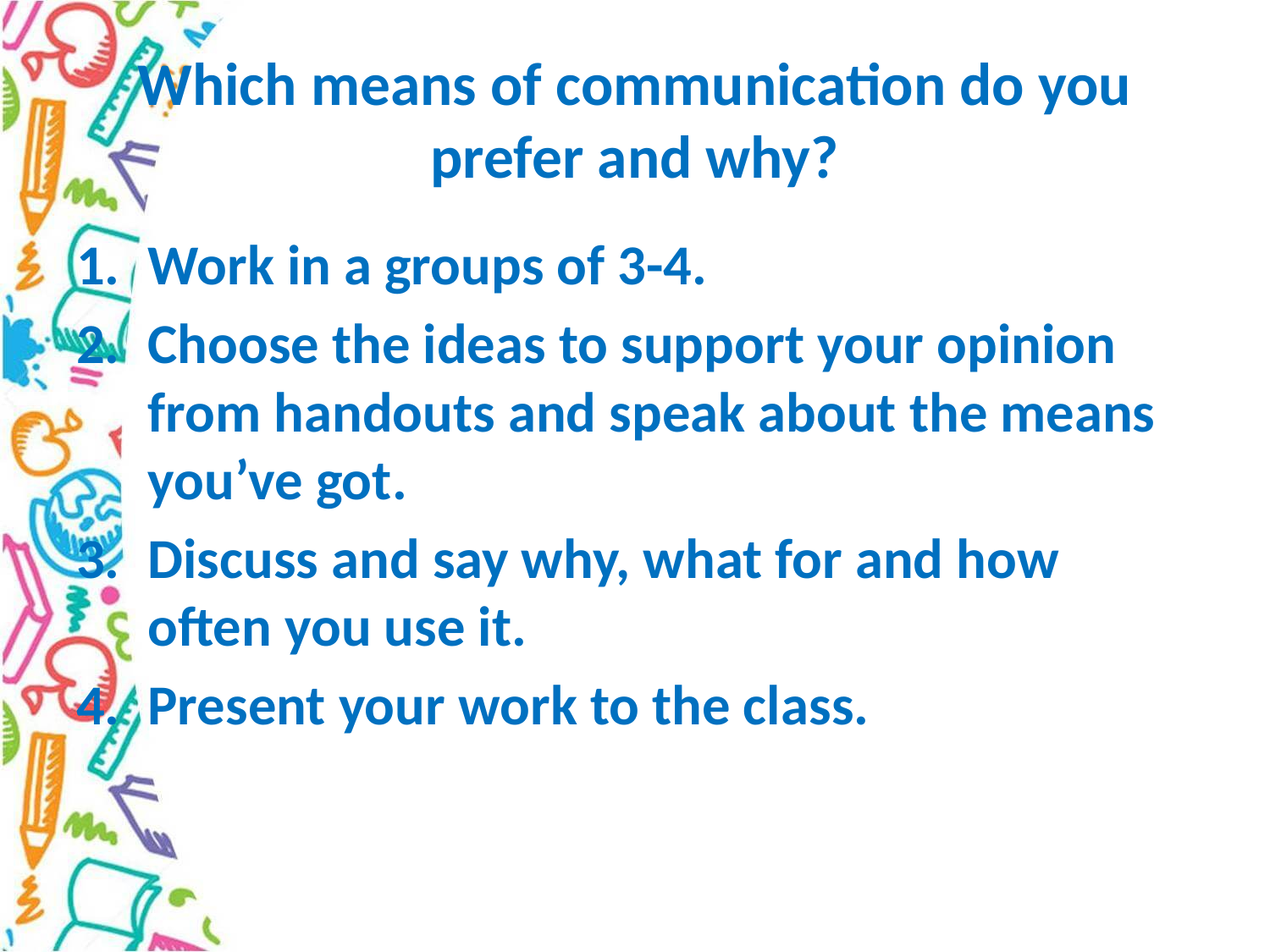

# Which means of communication do you prefer and why?
Work in a groups of 3-4.
Choose the ideas to support your opinion from handouts and speak about the means you’ve got.
Discuss and say why, what for and how often you use it.
Present your work to the class.